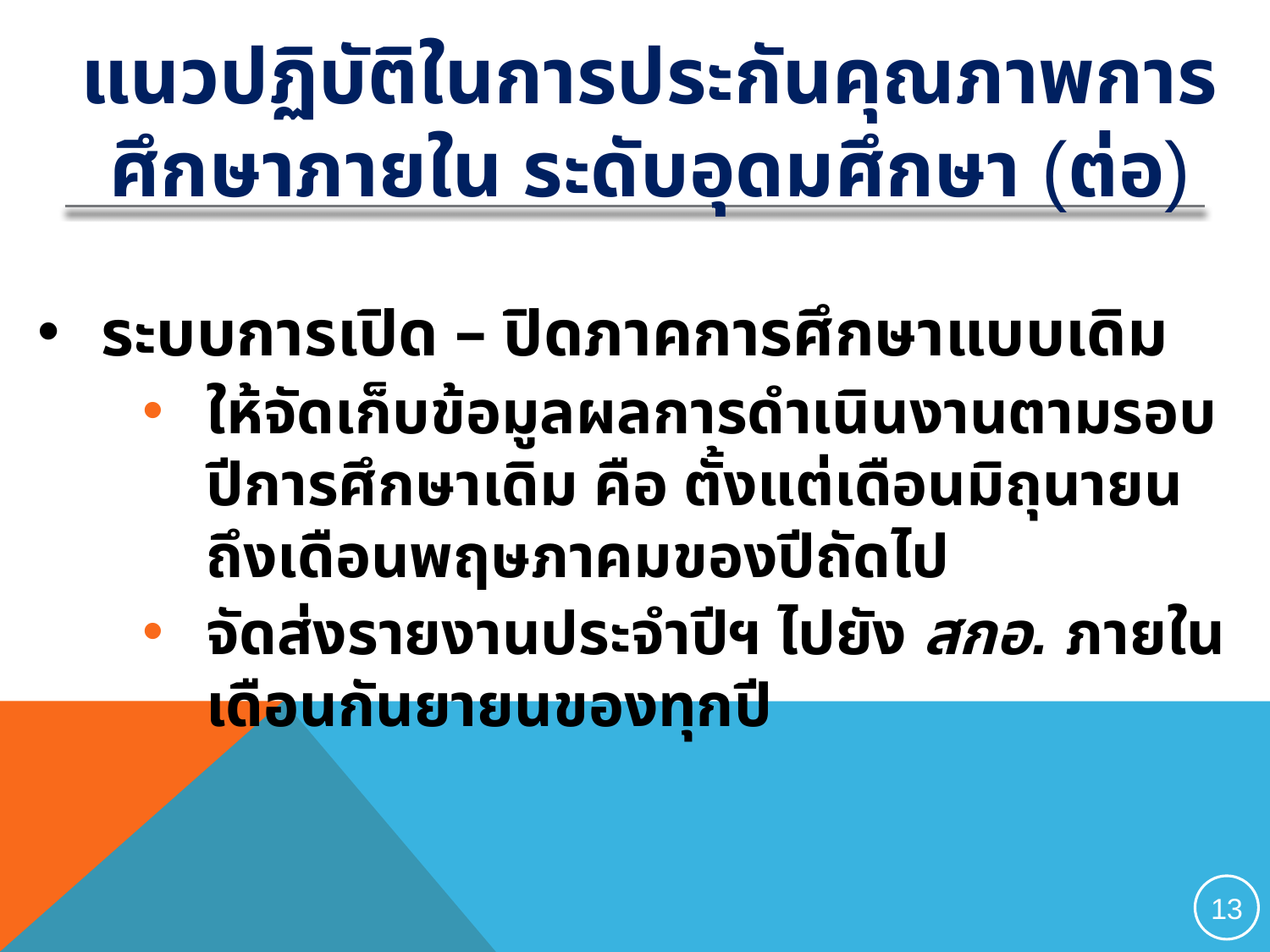

แนวปฏิบัติในการประกันคุณภาพการศึกษาภายใน ระดับอุดมศึกษา (ต่อ)
ระบบการเปิด – ปิดภาคการศึกษาแบบเดิม
ให้จัดเก็บข้อมูลผลการดำเนินงานตามรอบปีการศึกษาเดิม คือ ตั้งแต่เดือนมิถุนายนถึงเดือนพฤษภาคมของปีถัดไป
จัดส่งรายงานประจำปีฯ ไปยัง สกอ. ภายในเดือนกันยายนของทุกปี
13